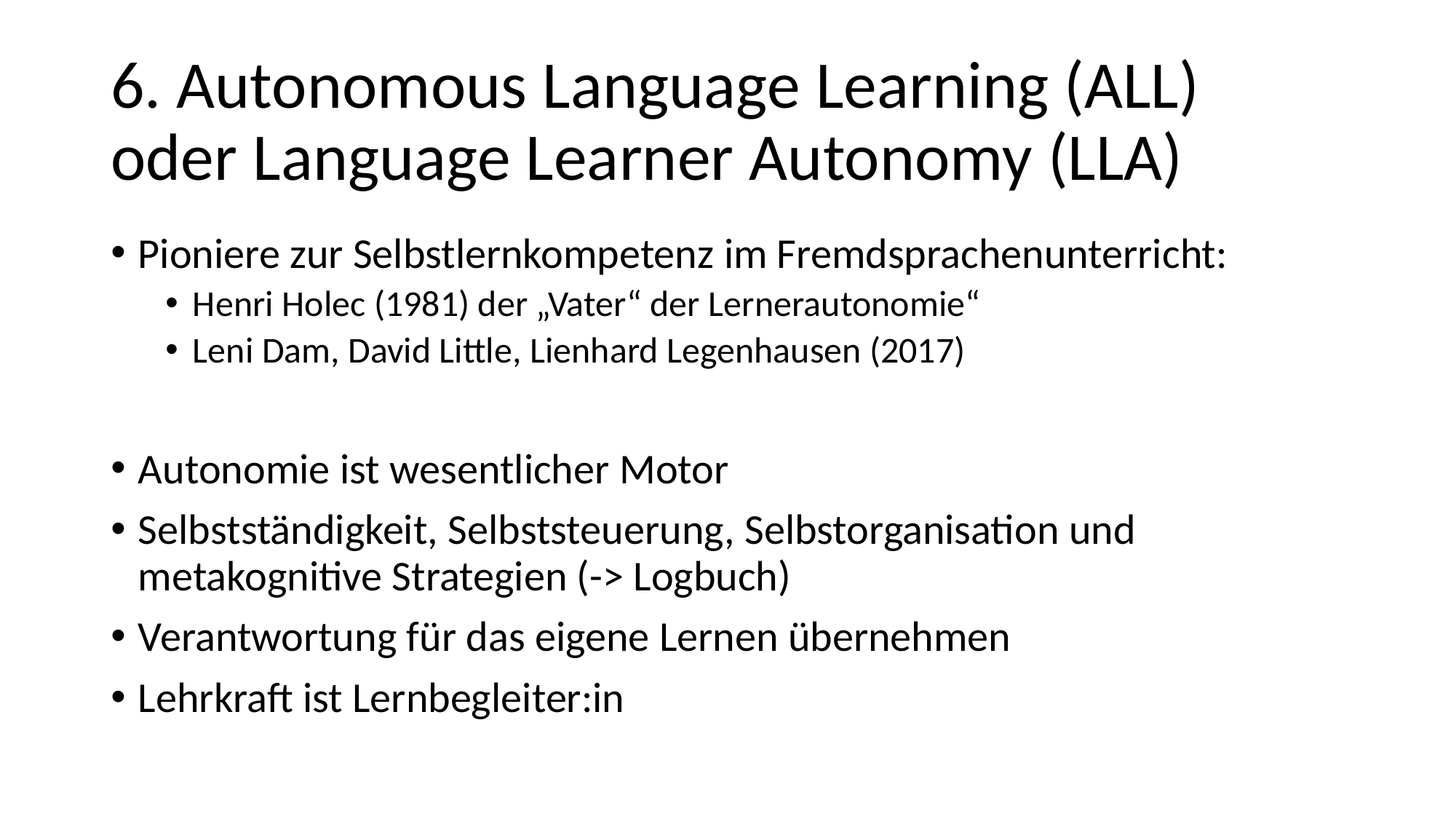

# 6. Autonomous Language Learning (ALL) oder Language Learner Autonomy (LLA)
Pioniere zur Selbstlernkompetenz im Fremdsprachenunterricht:
Henri Holec (1981) der „Vater“ der Lernerautonomie“
Leni Dam, David Little, Lienhard Legenhausen (2017)

Autonomie ist wesentlicher Motor
Selbstständigkeit, Selbststeuerung, Selbstorganisation und metakognitive Strategien (-> Logbuch)
Verantwortung für das eigene Lernen übernehmen
Lehrkraft ist Lernbegleiter:in